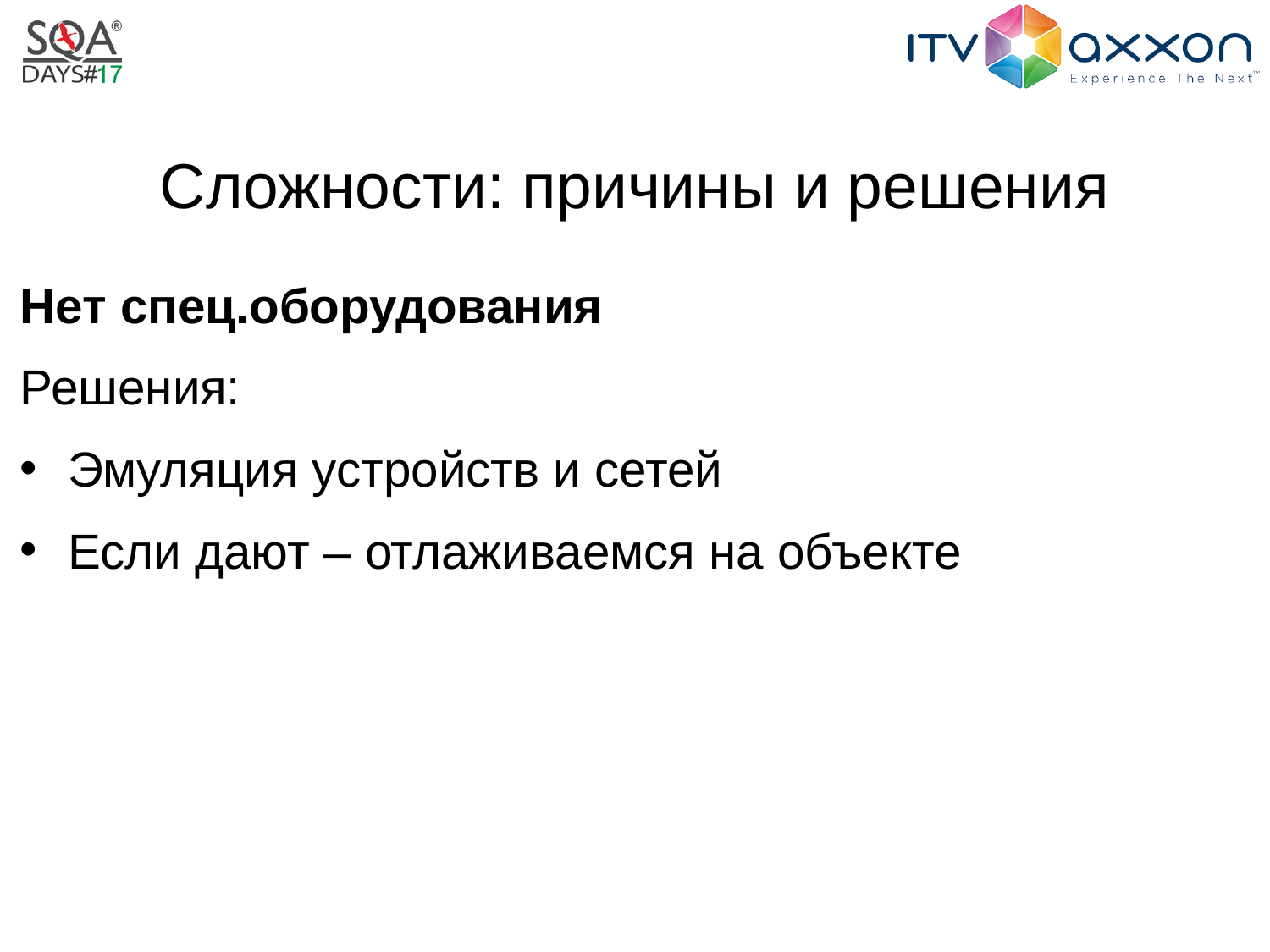

# Сложности: причины и решения
Нет спец.оборудования
Решения:
Эмуляция устройств и сетей
Если дают – отлаживаемся на объекте